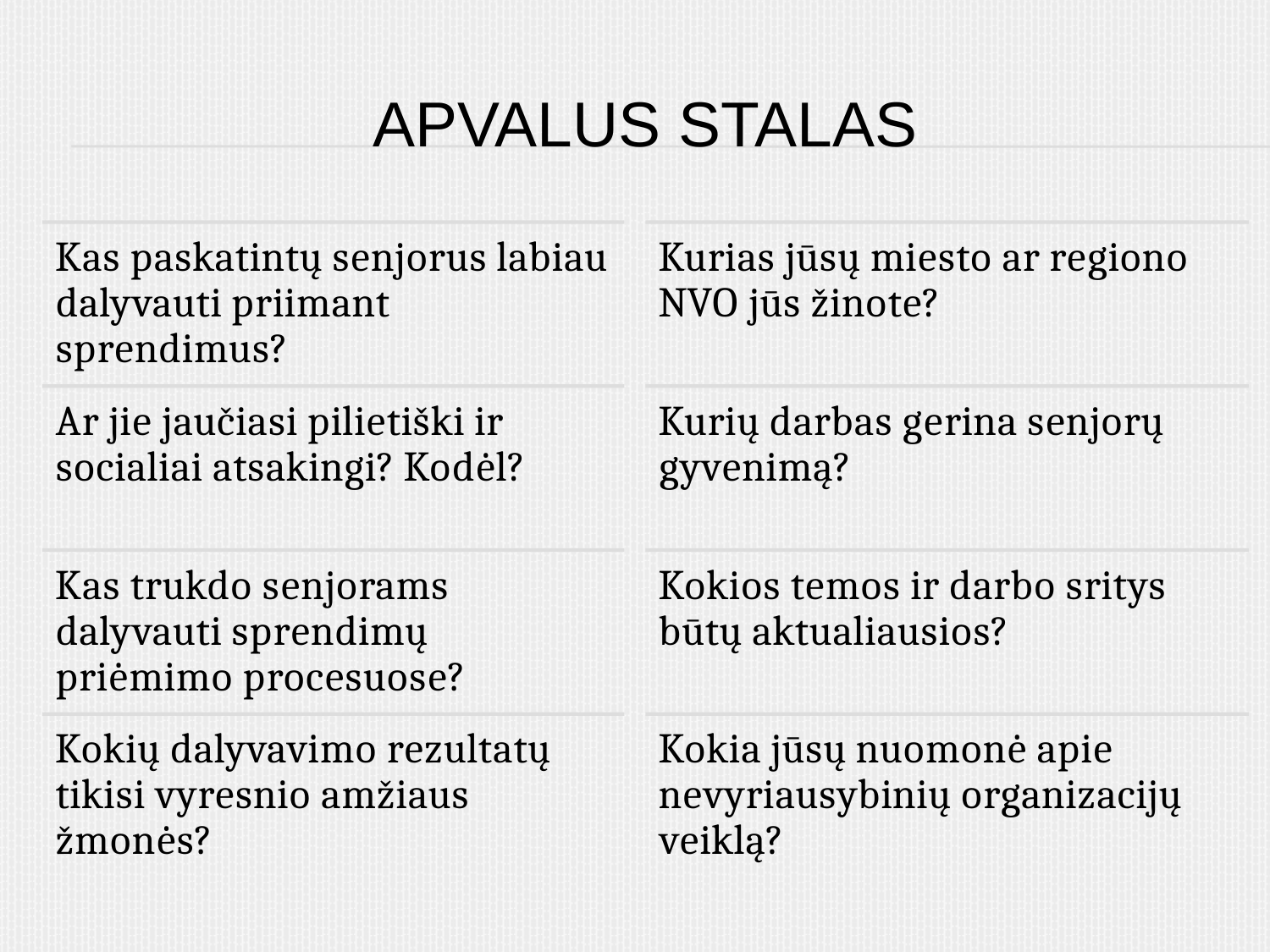

# Apvalus stalas
Kas paskatintų senjorus labiau dalyvauti priimant sprendimus?
Ar jie jaučiasi pilietiški ir socialiai atsakingi? Kodėl?
Kas trukdo senjorams dalyvauti sprendimų priėmimo procesuose?
Kokių dalyvavimo rezultatų tikisi vyresnio amžiaus žmonės?
Kurias jūsų miesto ar regiono NVO jūs žinote?
Kurių darbas gerina senjorų gyvenimą?
Kokios temos ir darbo sritys būtų aktualiausios?
Kokia jūsų nuomonė apie nevyriausybinių organizacijų veiklą?